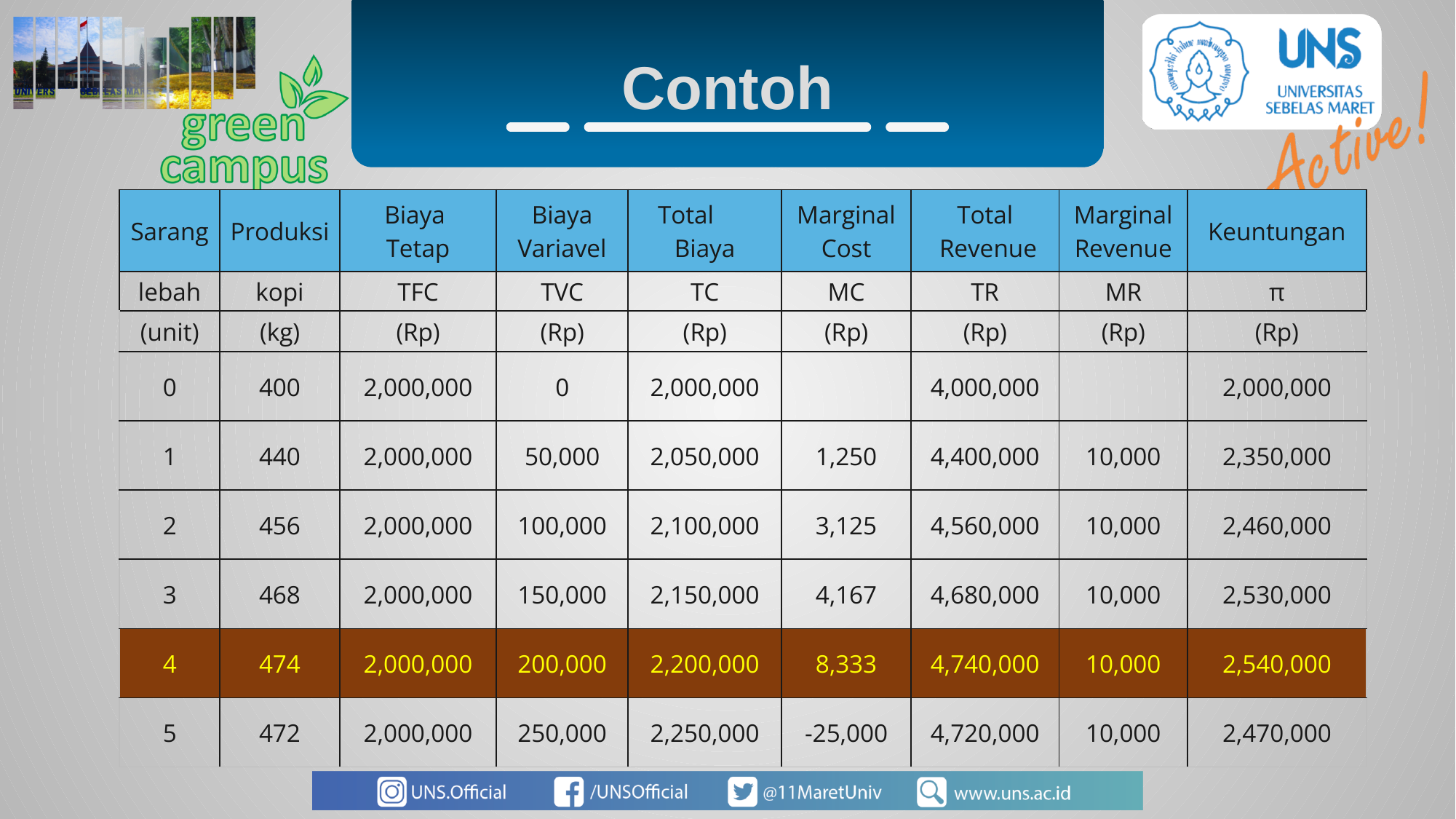

Contoh
| Sarang | Produksi | Biaya Tetap | Biaya Variavel | Total Biaya | Marginal Cost | Total Revenue | Marginal Revenue | Keuntungan |
| --- | --- | --- | --- | --- | --- | --- | --- | --- |
| lebah | kopi | TFC | TVC | TC | MC | TR | MR | π |
| (unit) | (kg) | (Rp) | (Rp) | (Rp) | (Rp) | (Rp) | (Rp) | (Rp) |
| 0 | 400 | 2,000,000 | 0 | 2,000,000 |  | 4,000,000 |  | 2,000,000 |
| 1 | 440 | 2,000,000 | 50,000 | 2,050,000 | 1,250 | 4,400,000 | 10,000 | 2,350,000 |
| 2 | 456 | 2,000,000 | 100,000 | 2,100,000 | 3,125 | 4,560,000 | 10,000 | 2,460,000 |
| 3 | 468 | 2,000,000 | 150,000 | 2,150,000 | 4,167 | 4,680,000 | 10,000 | 2,530,000 |
| 4 | 474 | 2,000,000 | 200,000 | 2,200,000 | 8,333 | 4,740,000 | 10,000 | 2,540,000 |
| 5 | 472 | 2,000,000 | 250,000 | 2,250,000 | -25,000 | 4,720,000 | 10,000 | 2,470,000 |